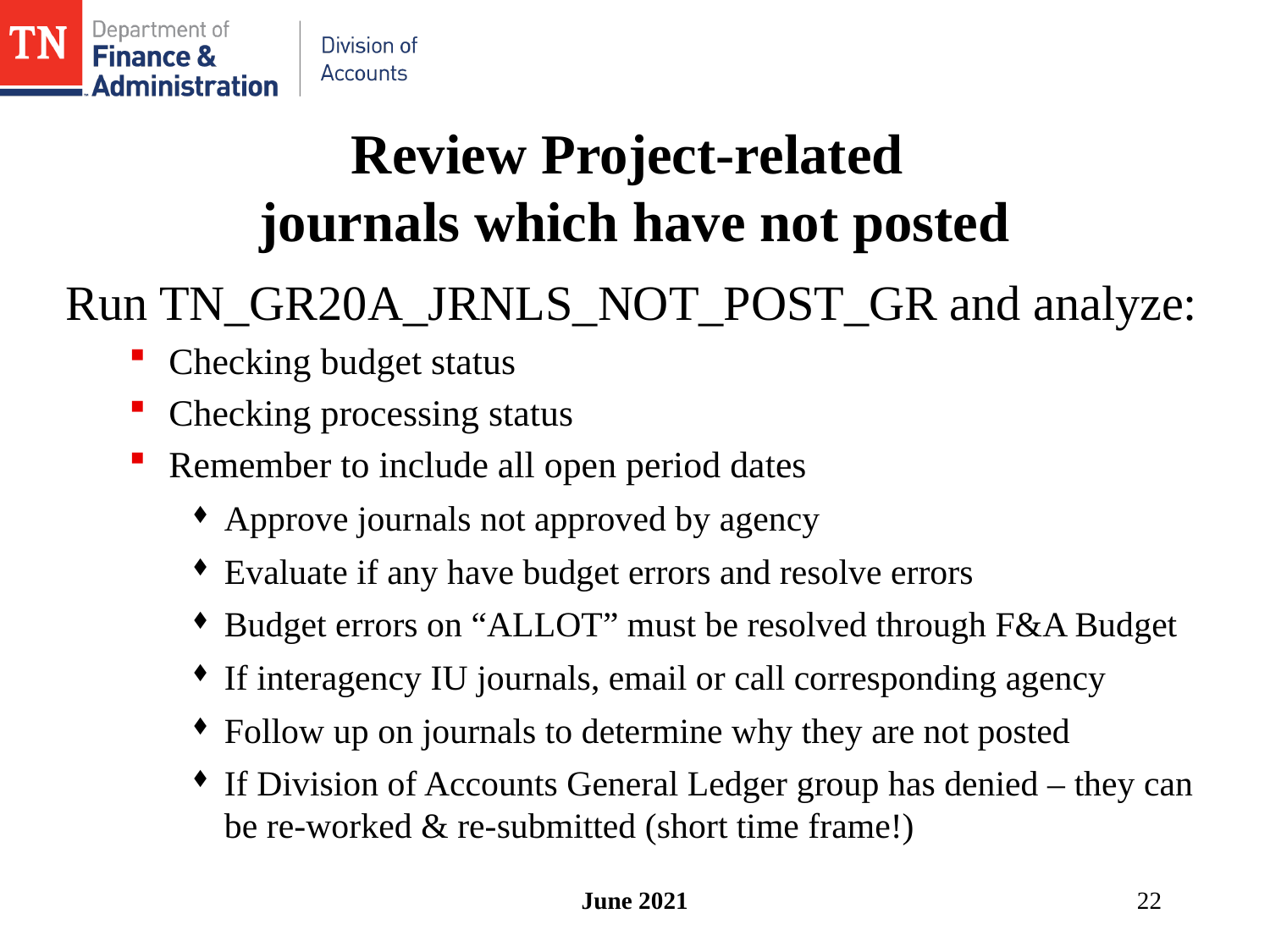

# Review Project-related journals which have not posted
Run TN_GR20A_JRNLS_NOT_POST_GR and analyze:
Checking budget status
Checking processing status
Remember to include all open period dates
Approve journals not approved by agency
Evaluate if any have budget errors and resolve errors
Budget errors on “ALLOT” must be resolved through F&A Budget
If interagency IU journals, email or call corresponding agency
Follow up on journals to determine why they are not posted
If Division of Accounts General Ledger group has denied – they can be re-worked & re-submitted (short time frame!)

June 2021
22